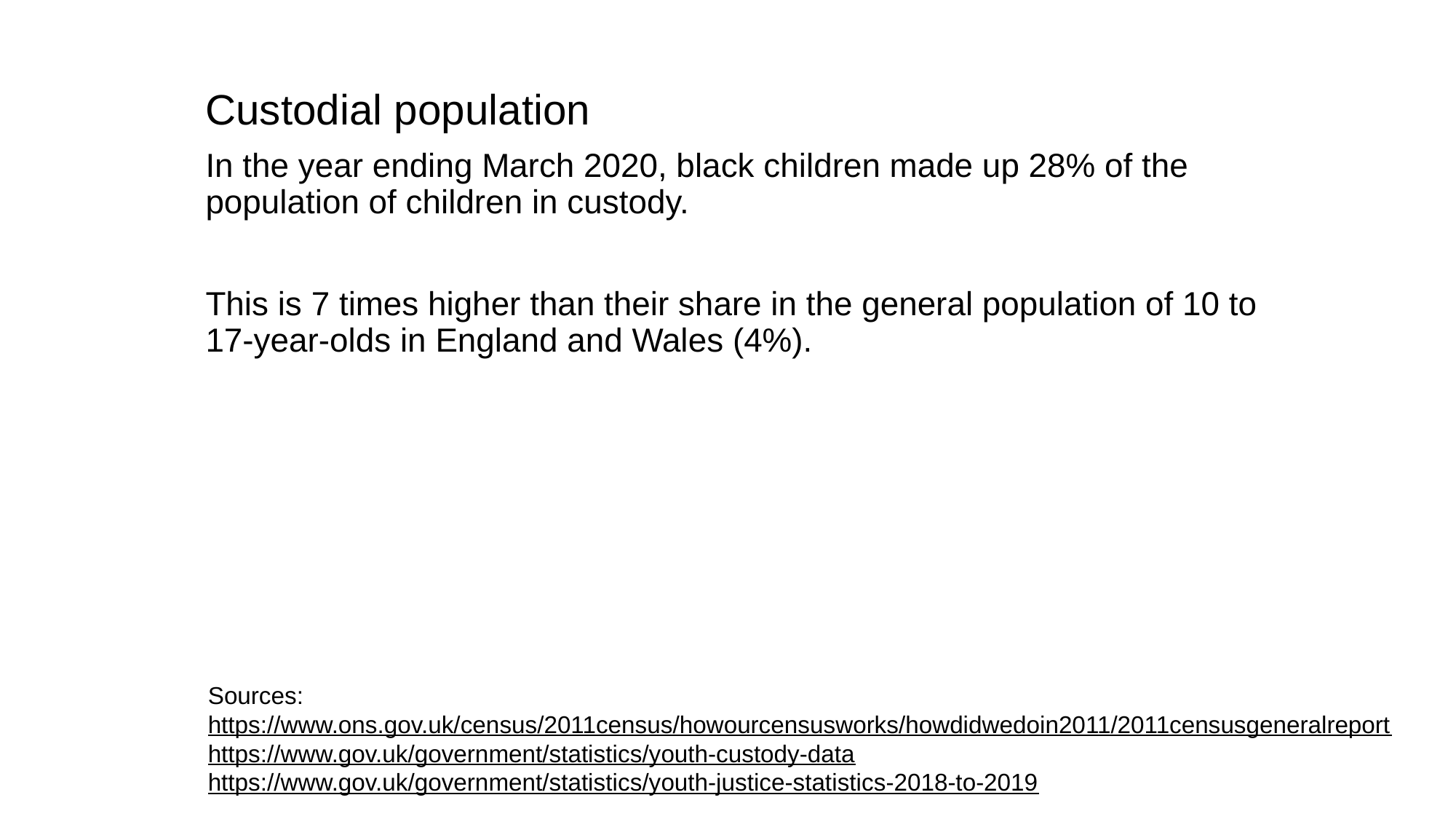

Custodial population
In the year ending March 2020, black children made up 28% of the population of children in custody.

This is 7 times higher than their share in the general population of 10 to 17-year-olds in England and Wales (4%).
Sources:
https://www.ons.gov.uk/census/2011census/howourcensusworks/howdidwedoin2011/2011censusgeneralreport
https://www.gov.uk/government/statistics/youth-custody-data
https://www.gov.uk/government/statistics/youth-justice-statistics-2018-to-2019